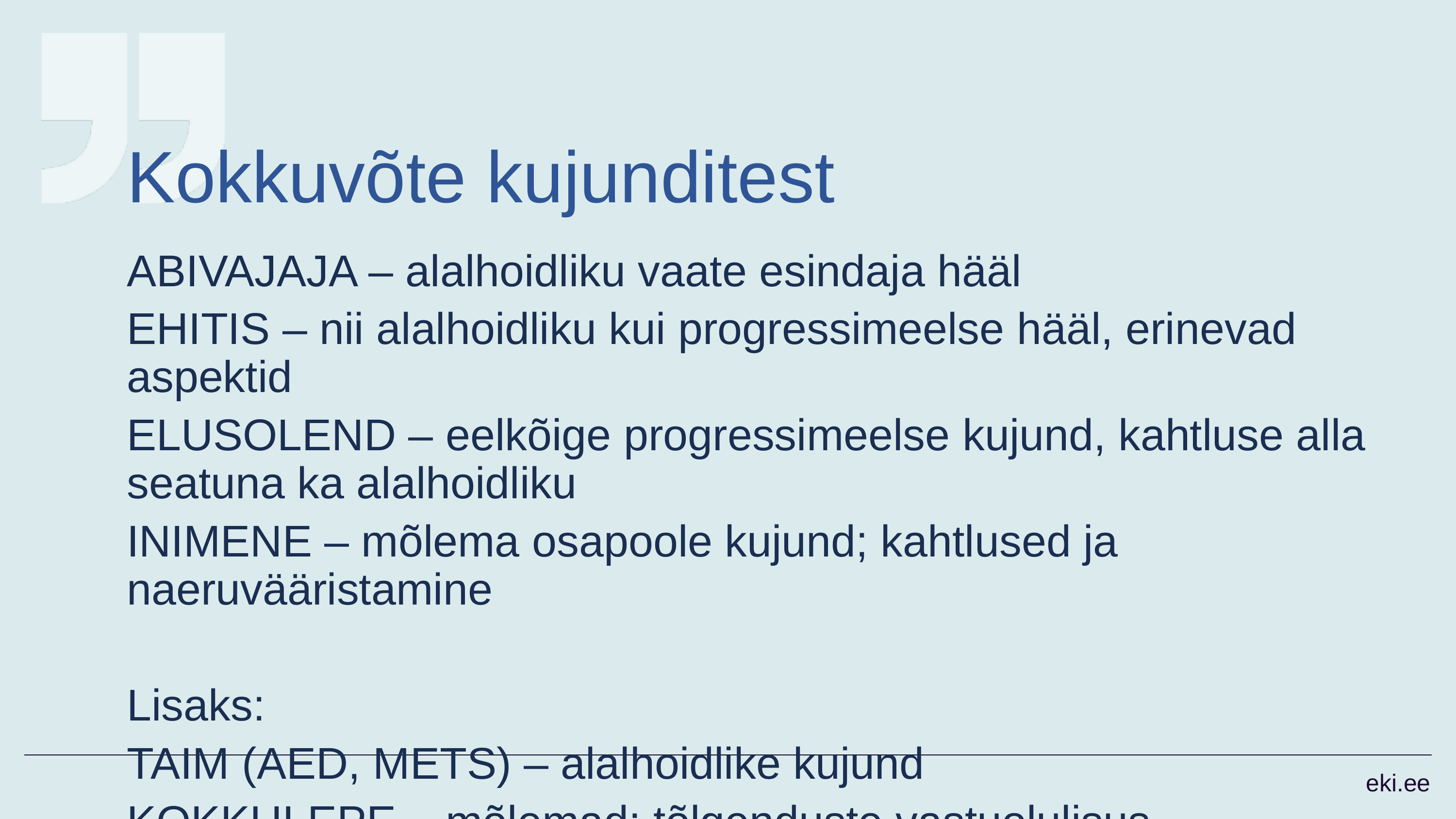

# Kokkuvõte kujunditest
ABIVAJAJA – alalhoidliku vaate esindaja hääl
EHITIS – nii alalhoidliku kui progressimeelse hääl, erinevad aspektid
ELUSOLEND – eelkõige progressimeelse kujund, kahtluse alla seatuna ka alalhoidliku
INIMENE – mõlema osapoole kujund; kahtlused ja naeruvääristamine

Lisaks:
TAIM (AED, METS) – alalhoidlike kujund
KOKKULEPE – mõlemad; tõlgenduste vastuolulisus